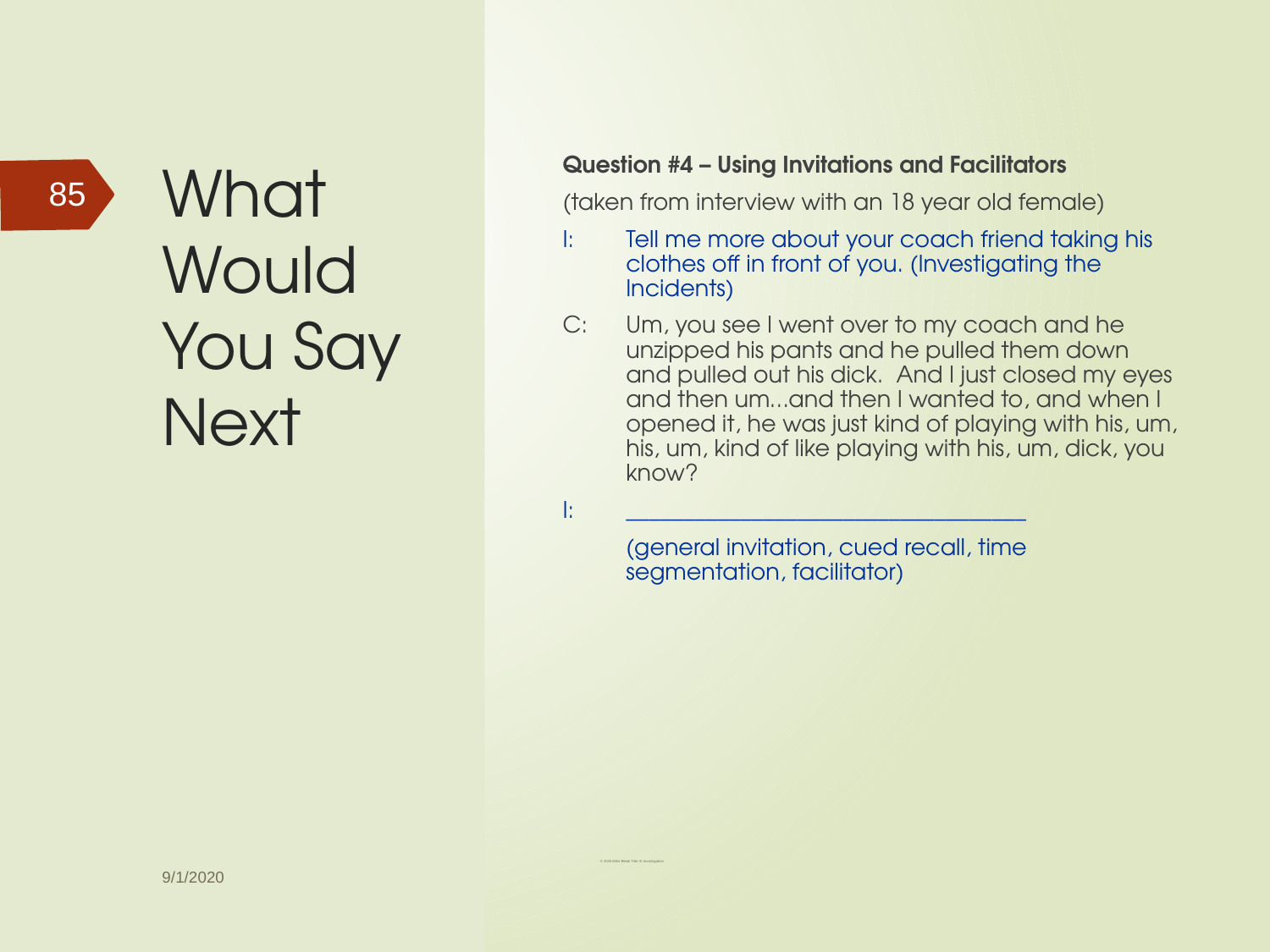

# What Would You Say Next
Question #4 – Using Invitations and Facilitators
(taken from interview with an 18 year old female)
I:	Tell me more about your coach friend taking his clothes off in front of you. (Investigating the Incidents)
C:	Um, you see I went over to my coach and he unzipped his pants and he pulled them down  and pulled out his dick.  And I just closed my eyes and then um…and then I wanted to, and when I opened it, he was just kind of playing with his, um, his, um, kind of like playing with his, um, dick, you know?
I:	___________________________________
	(general invitation, cued recall, time segmentation, facilitator)

85
9/1/2020
© 2020 Mike Bleak Title IX Investigation